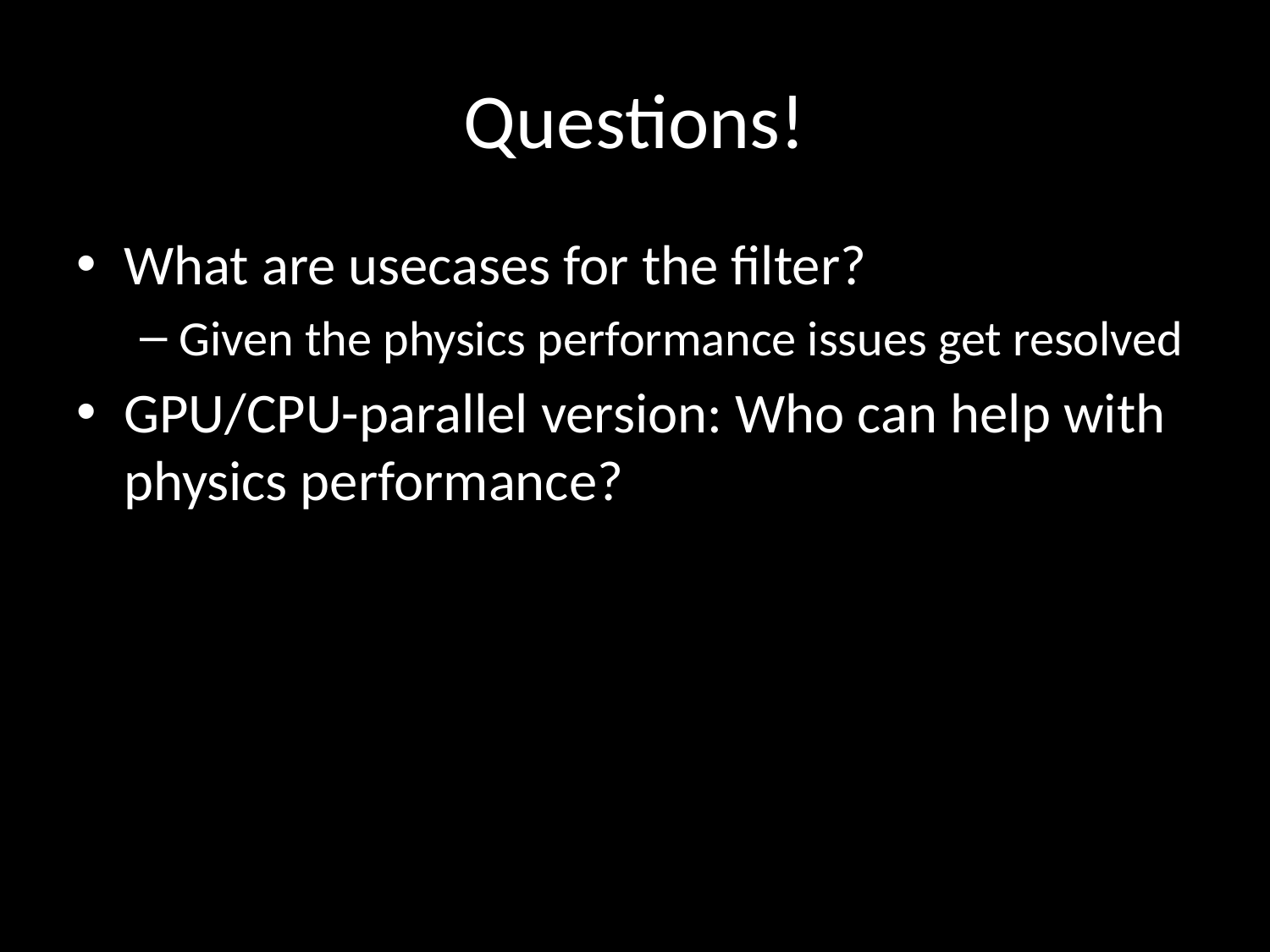

# Questions!
What are usecases for the filter?
Given the physics performance issues get resolved
GPU/CPU-parallel version: Who can help with physics performance?